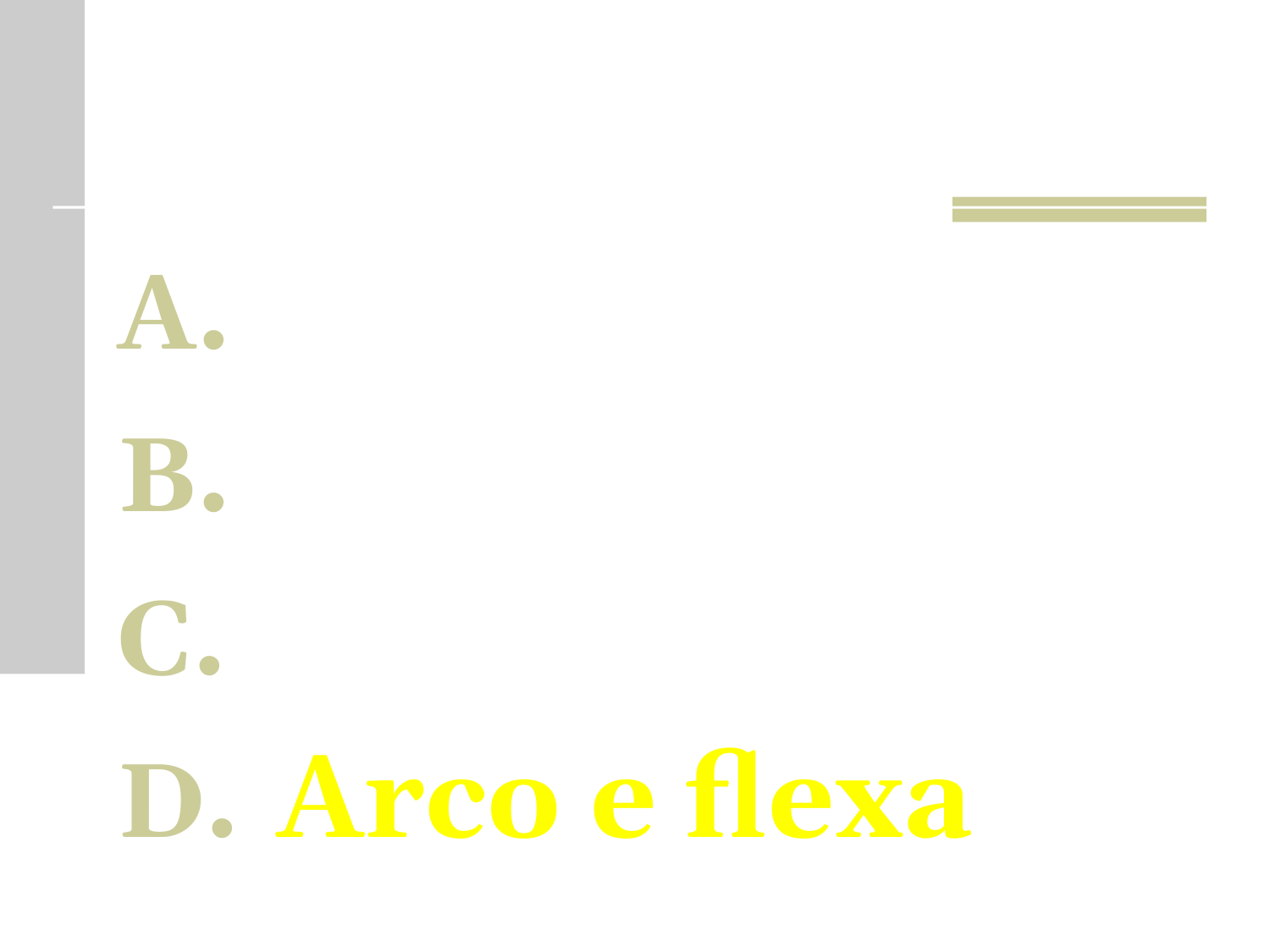

Resposta
Equitação
Natação
Corrida
Arco e flexa